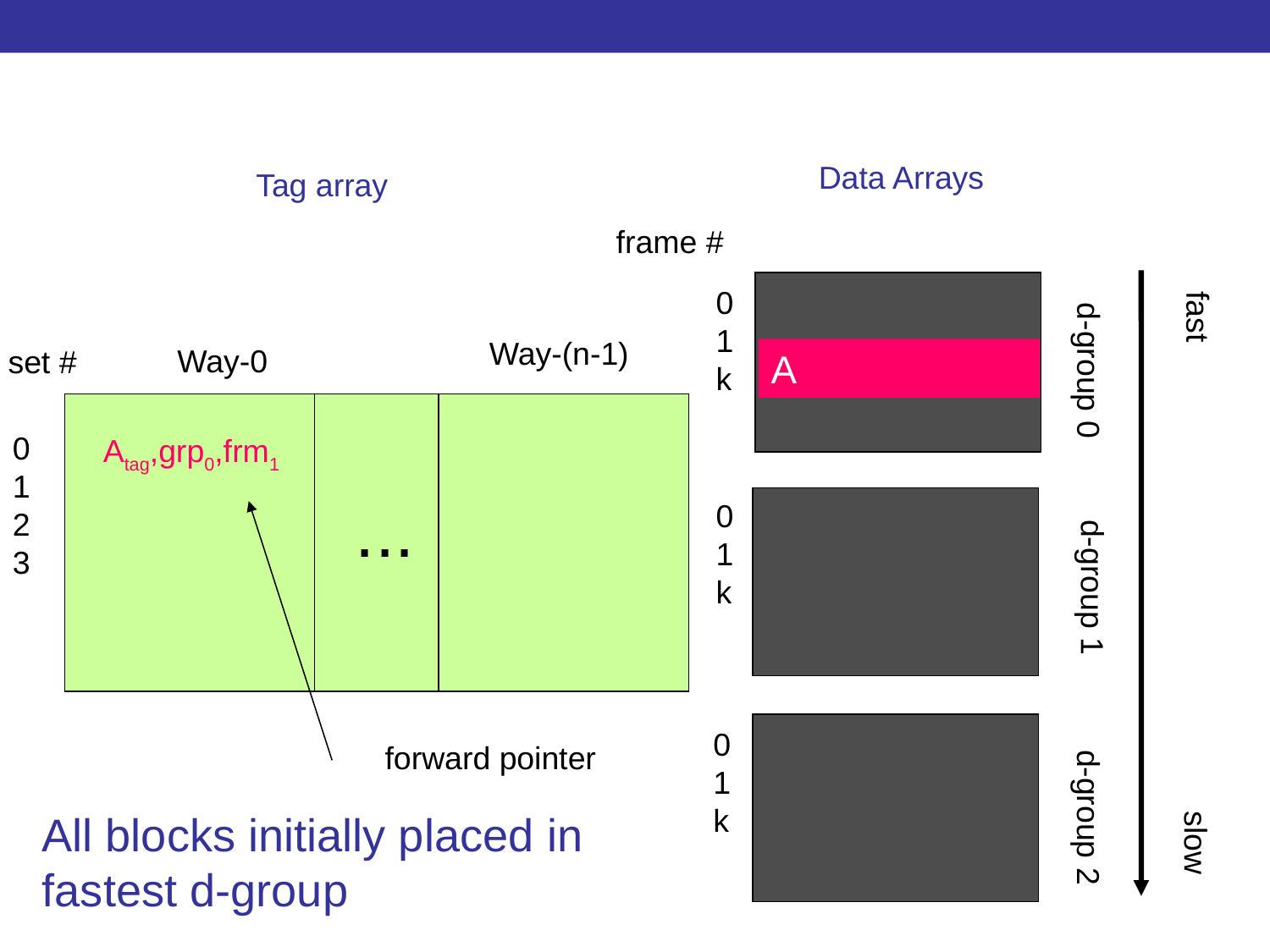

# NuRAPID Mapping; Placing a block
Data Arrays
Tag array
frame #

0
1
k
fast
Way-(n-1)
Way-0
set #
A
d-group 0

0
1
2
3

Atag,grp0,frm1
...

0
1
k

d-group 1

0
1
k
forward pointer
d-group 2
All blocks initially placed in fastest d-group
slow